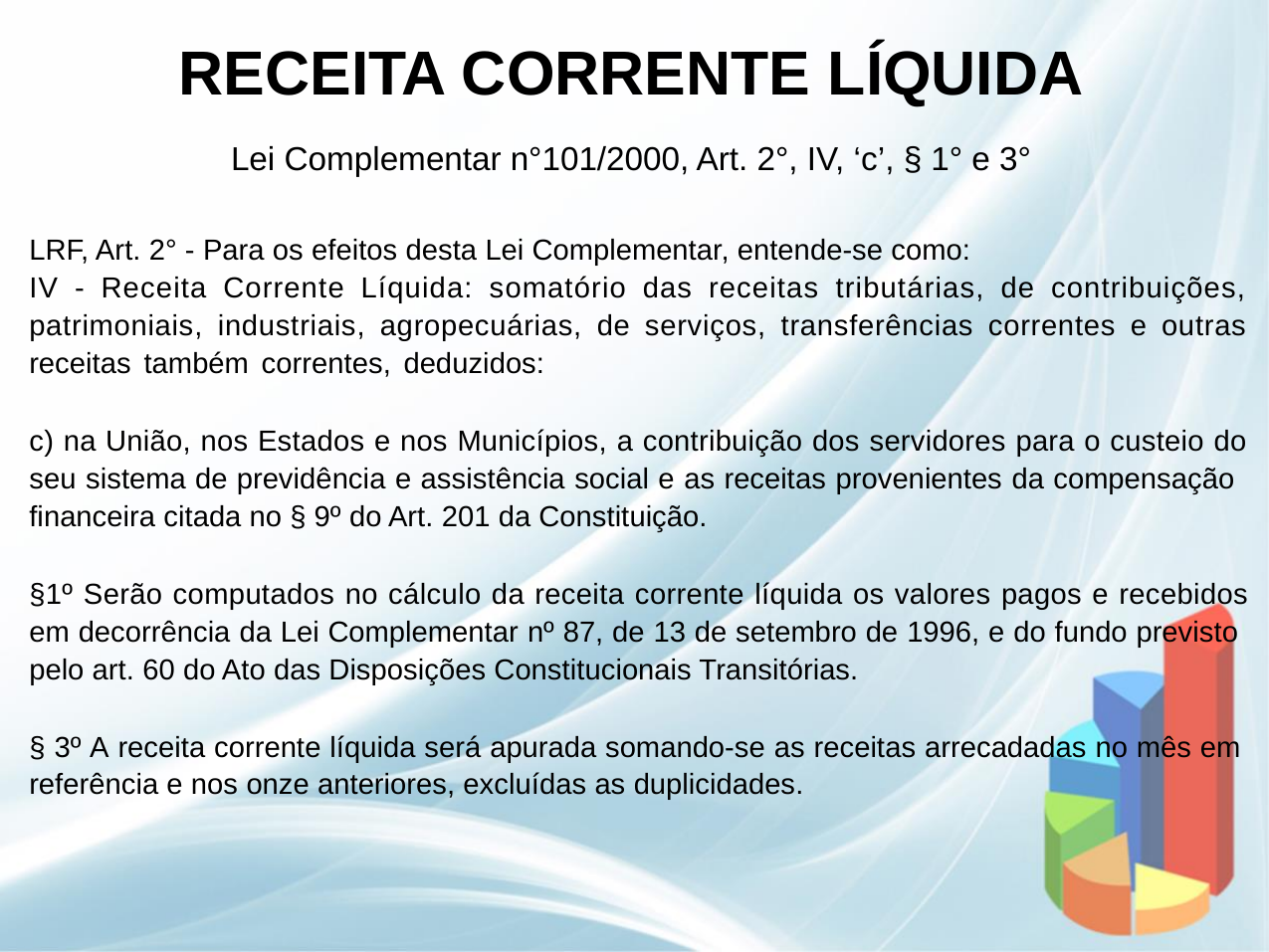

RECEITA CORRENTE LÍQUIDA
Lei Complementar n°101/2000, Art. 2°, IV, ‘c’, § 1° e 3°
LRF, Art. 2° - Para os efeitos desta Lei Complementar, entende-se como:
IV - Receita Corrente Líquida: somatório das receitas tributárias, de contribuições,
patrimoniais, industriais, agropecuárias, de serviços, transferências correntes e outras
receitas também correntes, deduzidos:
c) na União, nos Estados e nos Municípios, a contribuição dos servidores para o custeio do
seu sistema de previdência e assistência social e as receitas provenientes da compensação
financeira citada no § 9º do Art. 201 da Constituição.
§1º Serão computados no cálculo da receita corrente líquida os valores pagos e recebidos
em decorrência da Lei Complementar nº 87, de 13 de setembro de 1996, e do fundo previsto
pelo art. 60 do Ato das Disposições Constitucionais Transitórias.
§ 3º A receita corrente líquida será apurada somando-se as receitas arrecadadas no mês em
referência e nos onze anteriores, excluídas as duplicidades.